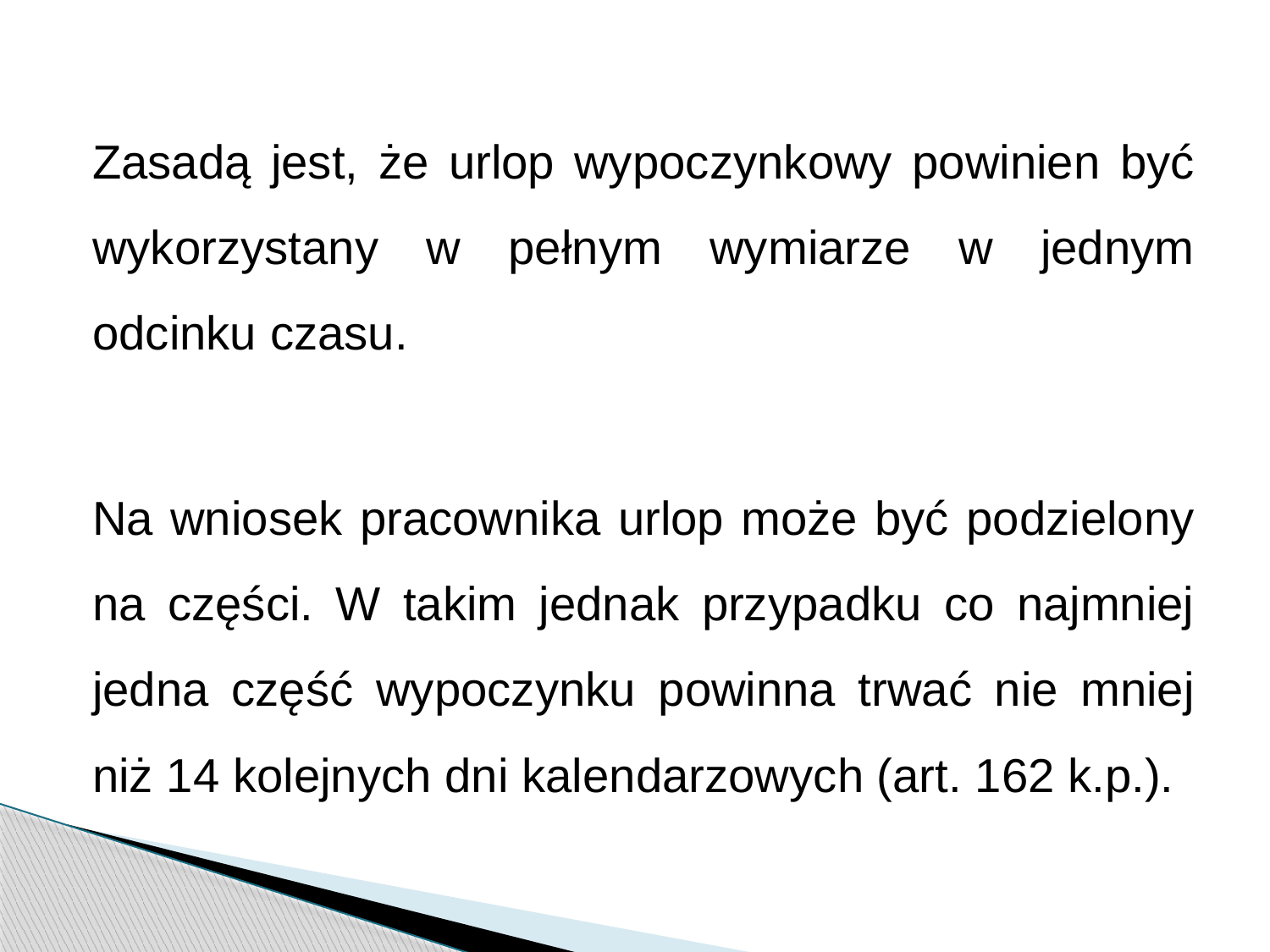

Zasadą jest, że urlop wypoczynkowy powinien być wykorzystany w pełnym wymiarze w jednym odcinku czasu.

Na wniosek pracownika urlop może być podzielony na części. W takim jednak przypadku co najmniej jedna część wypoczynku powinna trwać nie mniej niż 14 kolejnych dni kalendarzowych (art. 162 k.p.).